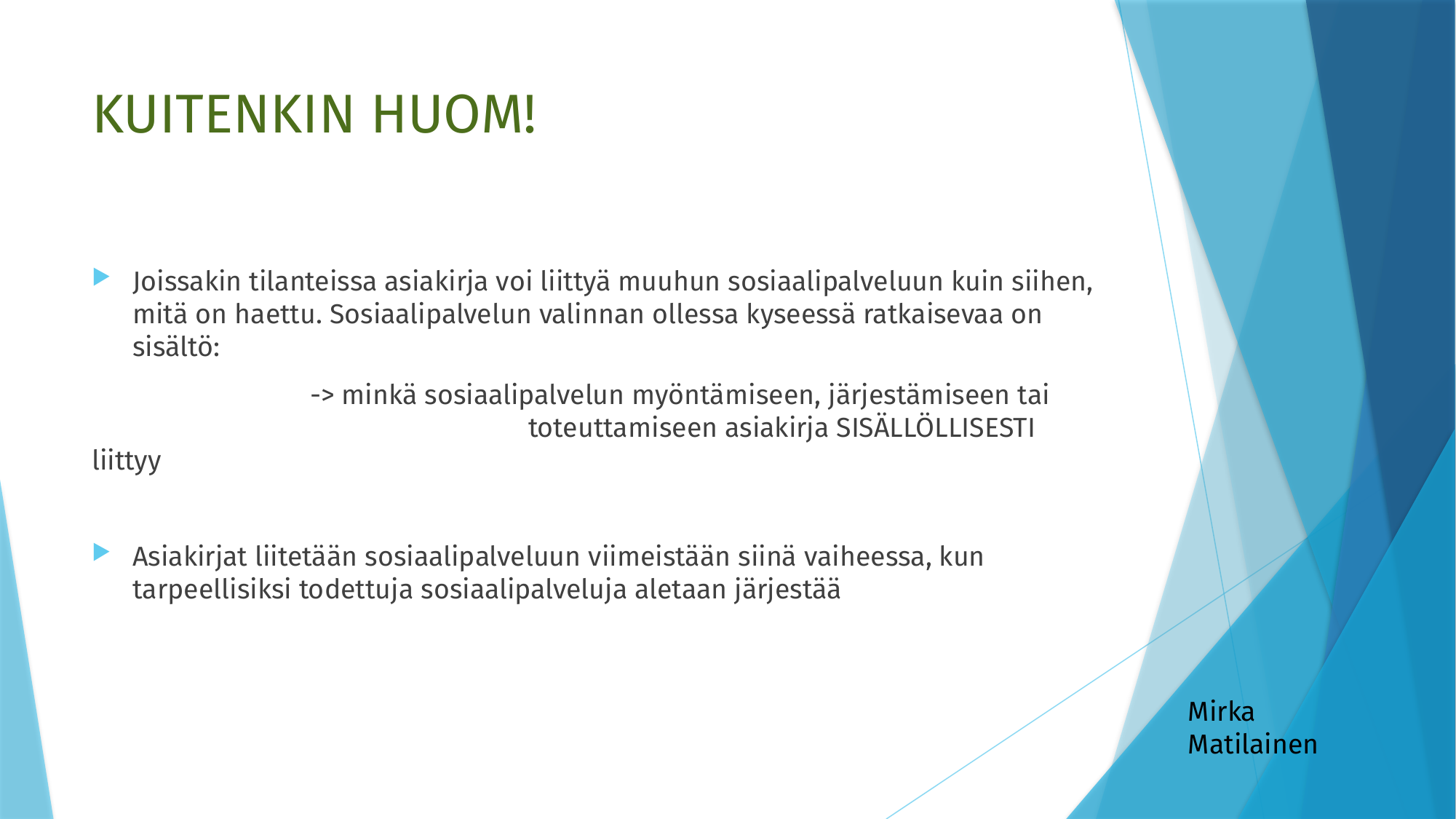

# KUITENKIN HUOM!
Joissakin tilanteissa asiakirja voi liittyä muuhun sosiaalipalveluun kuin siihen, mitä on haettu. Sosiaalipalvelun valinnan ollessa kyseessä ratkaisevaa on sisältö:
		-> minkä sosiaalipalvelun myöntämiseen, järjestämiseen tai 					toteuttamiseen asiakirja SISÄLLÖLLISESTI liittyy

Asiakirjat liitetään sosiaalipalveluun viimeistään siinä vaiheessa, kun tarpeellisiksi todettuja sosiaalipalveluja aletaan järjestää

Mirka
Matilainen